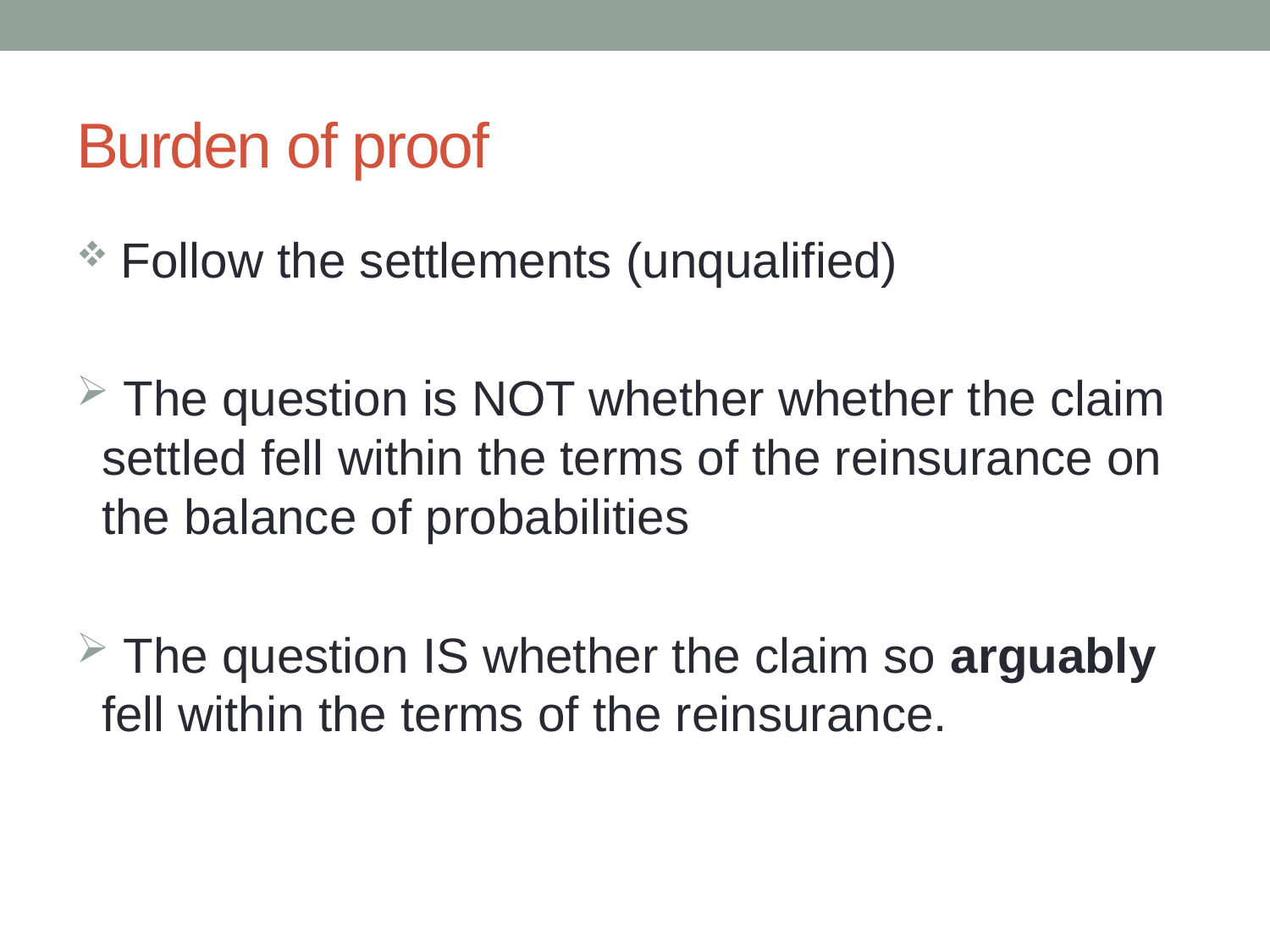

# Burden of proof
 Follow the settlements (unqualified)

 The question is NOT whether whether the claim settled fell within the terms of the reinsurance on the balance of probabilities

 The question IS whether the claim so arguably fell within the terms of the reinsurance.